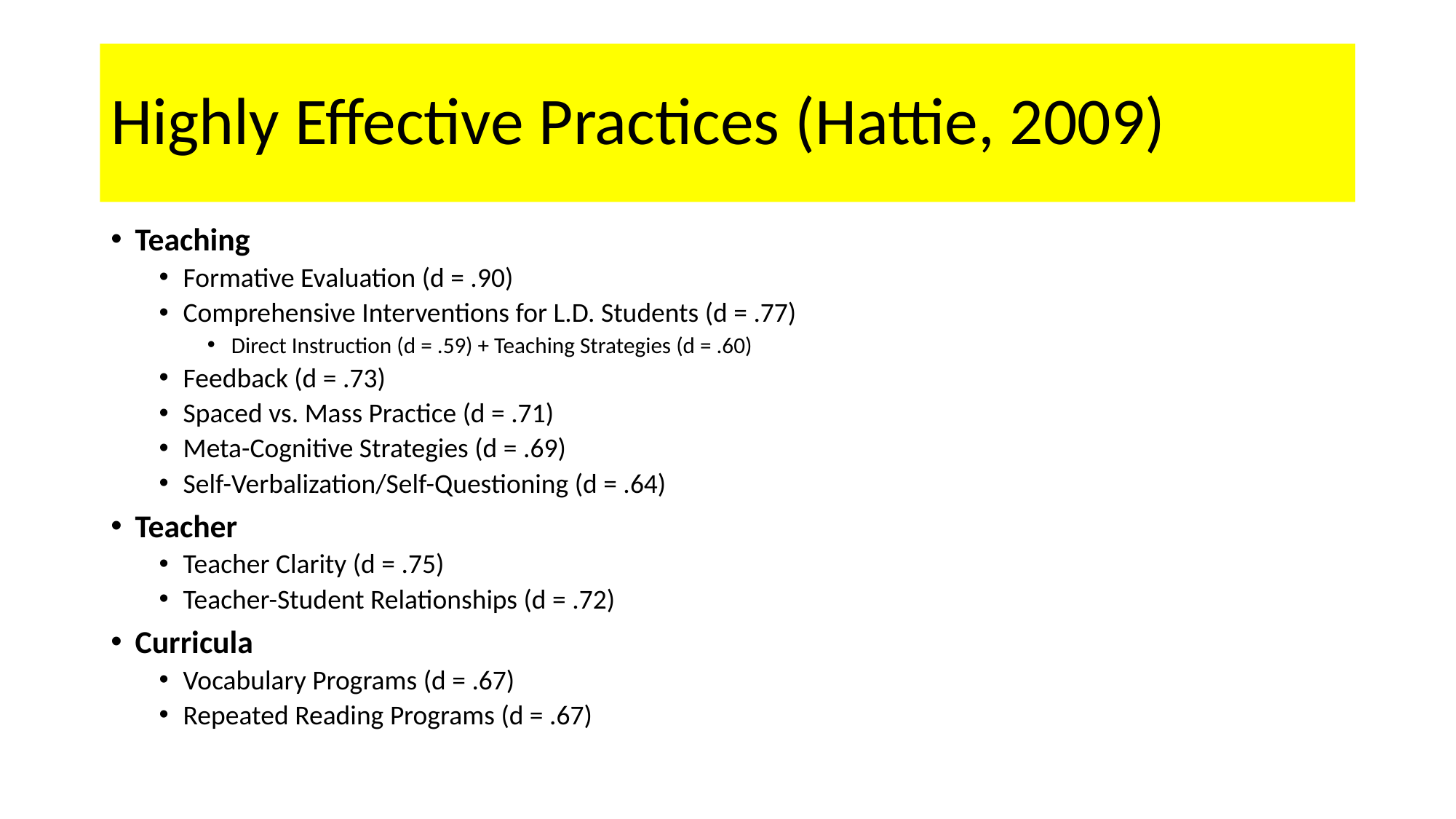

# Highly Effective Practices (Hattie, 2009)
Teaching
Formative Evaluation (d = .90)
Comprehensive Interventions for L.D. Students (d = .77)
Direct Instruction (d = .59) + Teaching Strategies (d = .60)
Feedback (d = .73)
Spaced vs. Mass Practice (d = .71)
Meta-Cognitive Strategies (d = .69)
Self-Verbalization/Self-Questioning (d = .64)
Teacher
Teacher Clarity (d = .75)
Teacher-Student Relationships (d = .72)
Curricula
Vocabulary Programs (d = .67)
Repeated Reading Programs (d = .67)